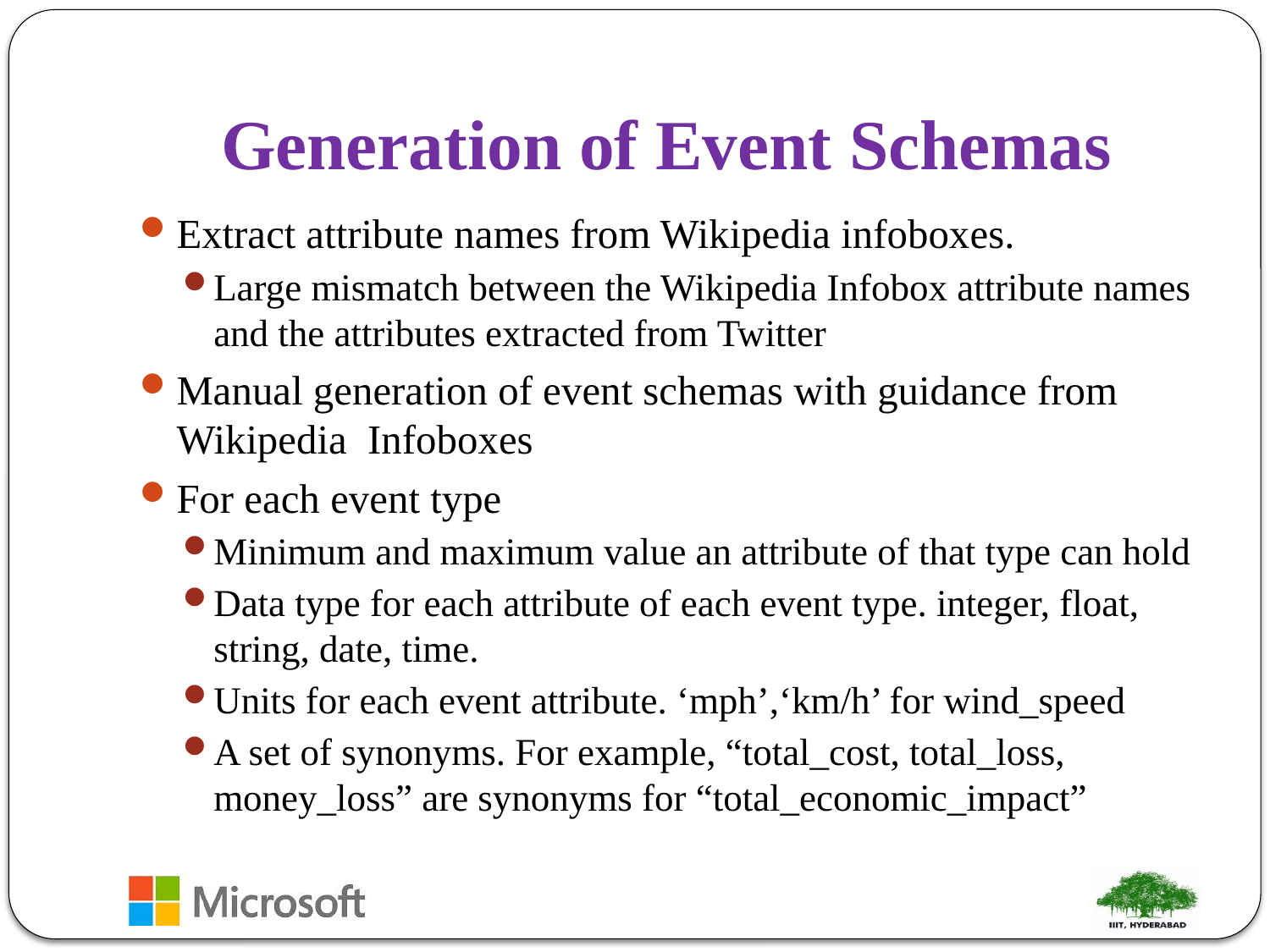

# Generation of Event Schemas
Extract attribute names from Wikipedia infoboxes.
Large mismatch between the Wikipedia Infobox attribute names and the attributes extracted from Twitter
Manual generation of event schemas with guidance from Wikipedia  Infoboxes
For each event type
Minimum and maximum value an attribute of that type can hold
Data type for each attribute of each event type. integer, float, string, date, time.
Units for each event attribute. ‘mph’,‘km/h’ for wind_speed
A set of synonyms. For example, “total_cost, total_loss, money_loss” are synonyms for “total_economic_impact”